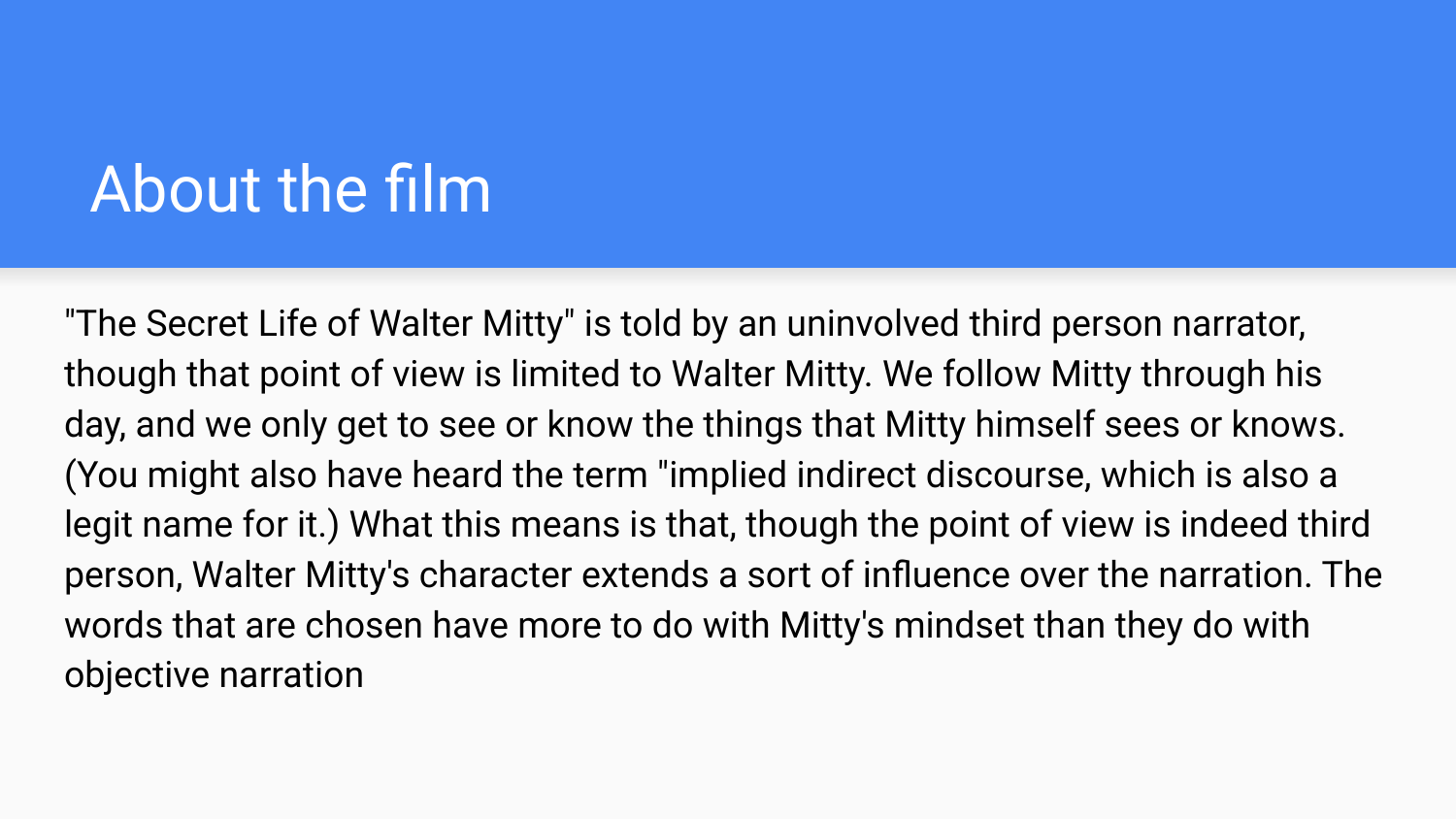

# About the film
Narrative and plot:
"The Secret Life of Walter Mitty" is told by an uninvolved third person narrator, though that point of view is limited to Walter Mitty. We follow Mitty through his day, and we only get to see or know the things that Mitty himself sees or knows. (You might also have heard the term "implied indirect discourse, which is also a legit name for it.) What this means is that, though the point of view is indeed third person, Walter Mitty's character extends a sort of influence over the narration. The words that are chosen have more to do with Mitty's mindset than they do with objective narration